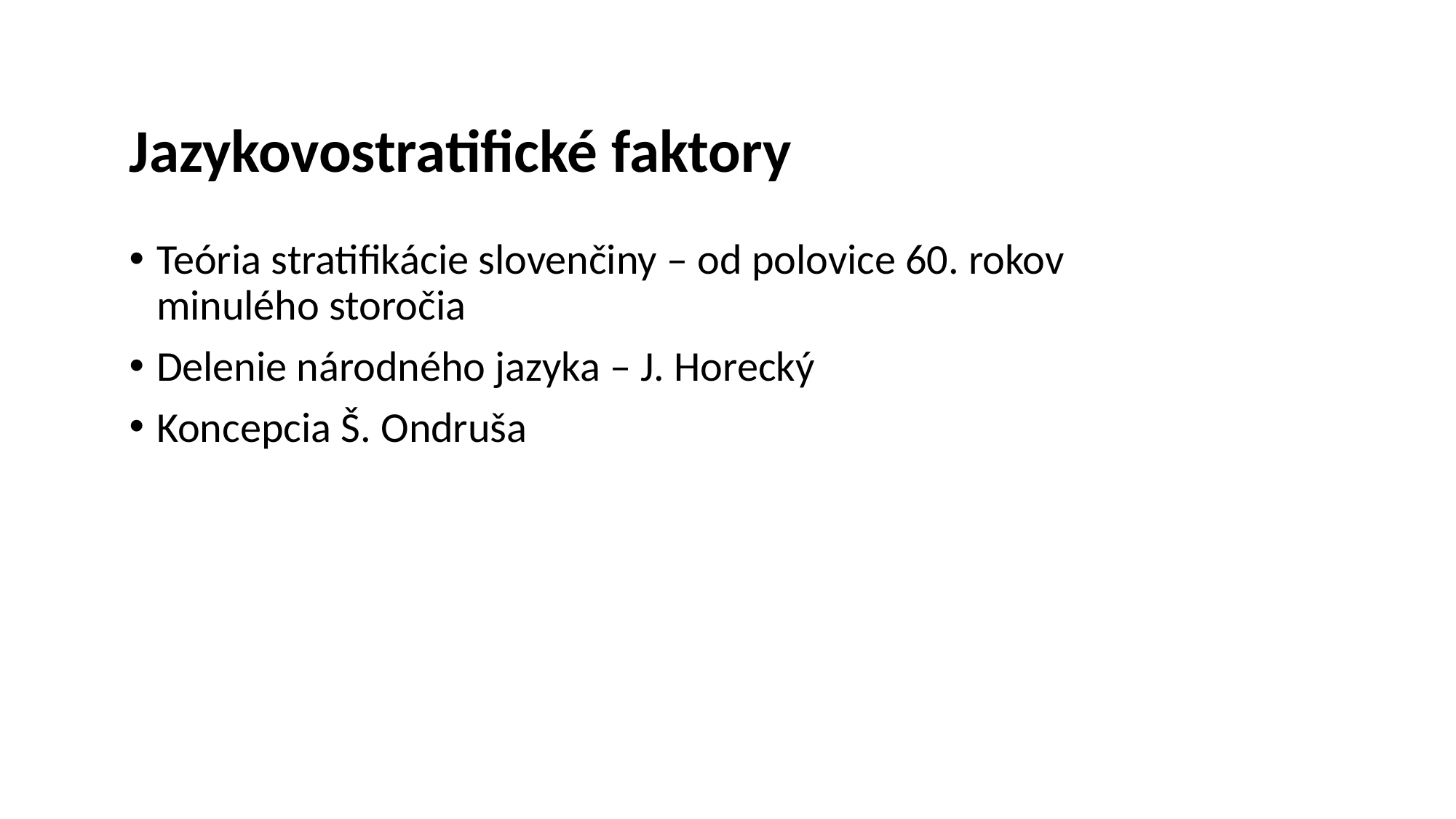

# Jazykovostratifické faktory
Teória stratifikácie slovenčiny – od polovice 60. rokov minulého storočia
Delenie národného jazyka – J. Horecký
Koncepcia Š. Ondruša